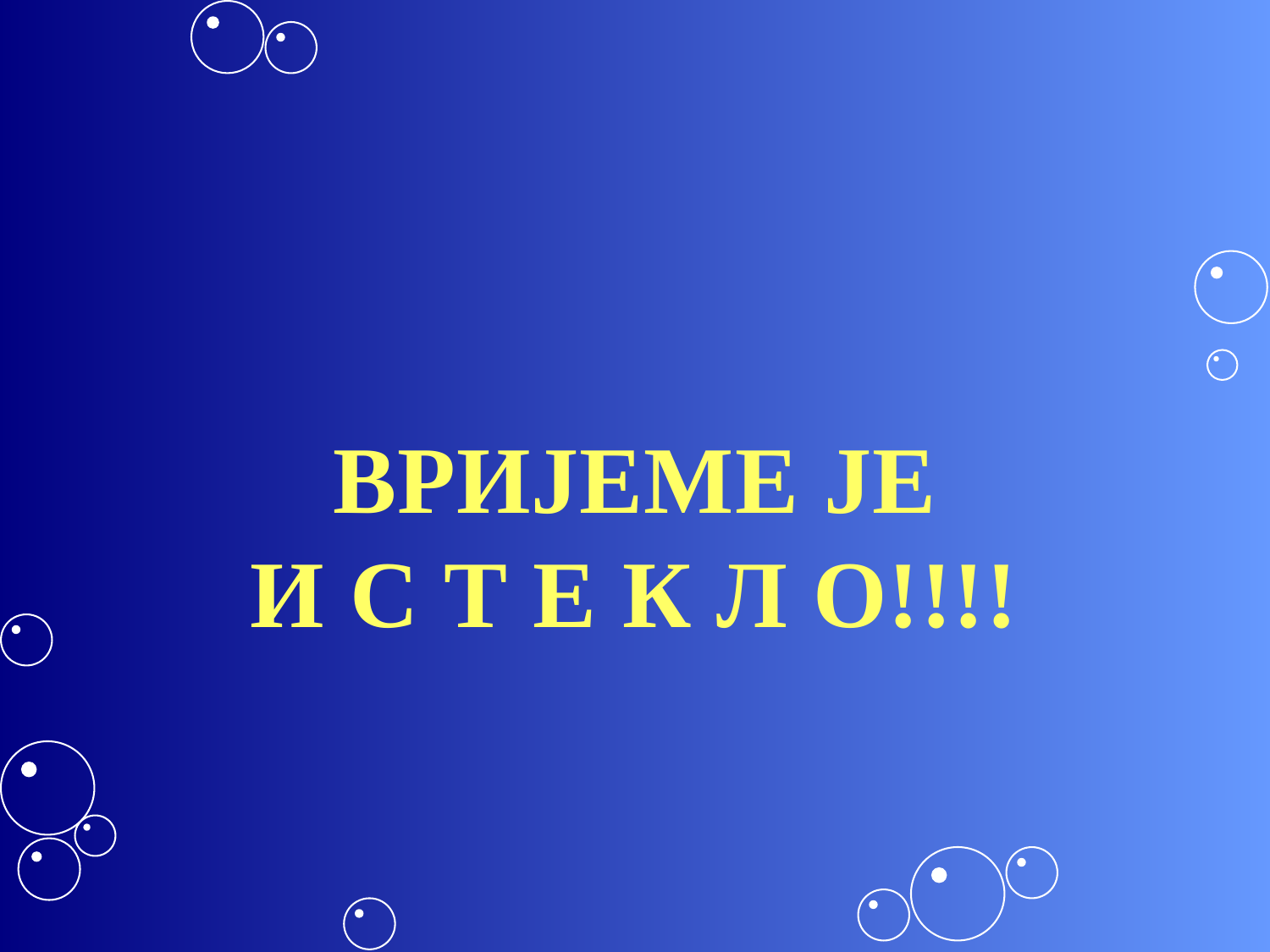

ВРИЈЕМЕ ЈЕ
И С Т Е К Л О!!!!